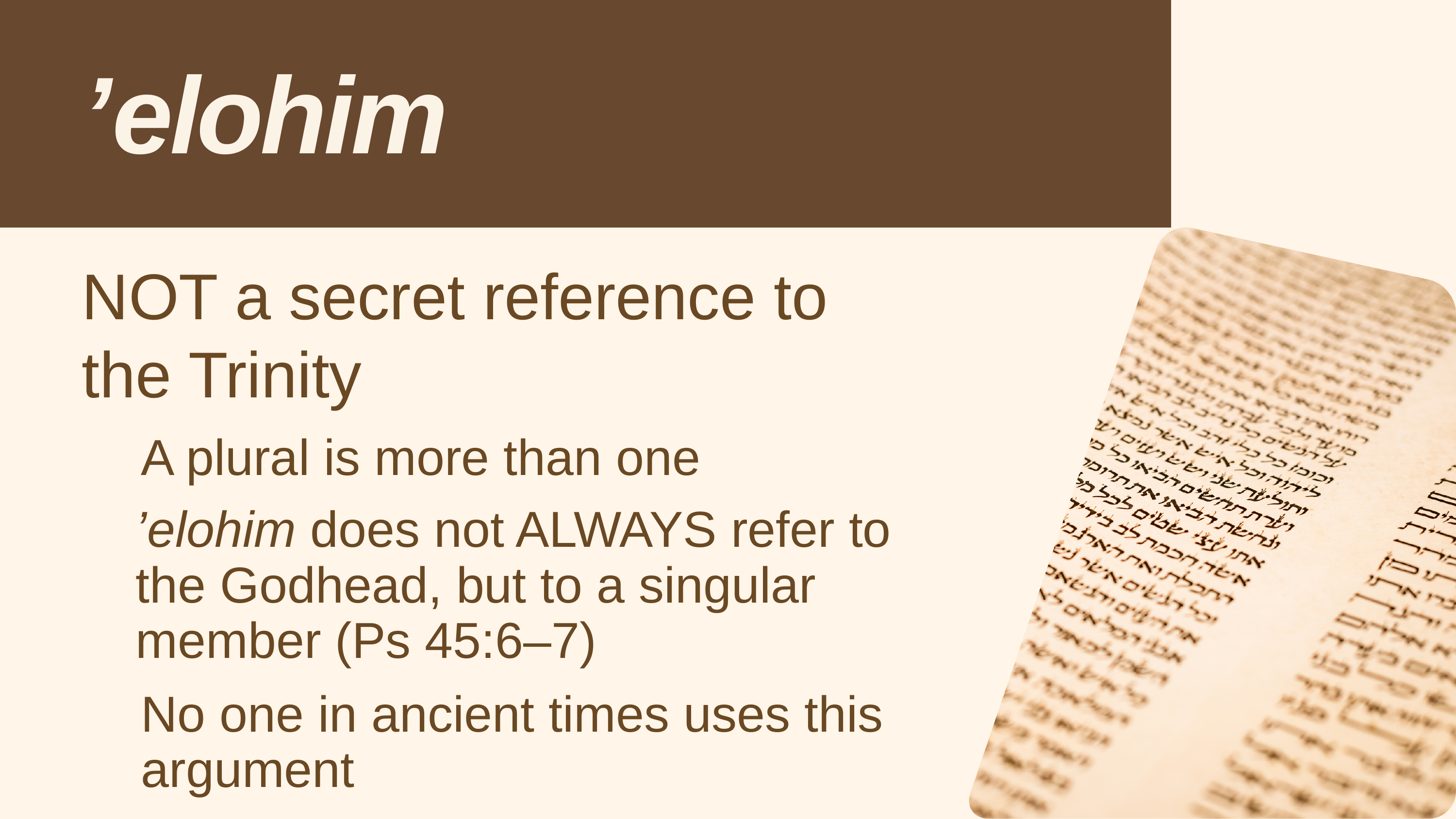

’elohim

NOT a secret reference to the Trinity
A plural is more than one
’elohim does not ALWAYS refer to the Godhead, but to a singular member (Ps 45:6–7)
No one in ancient times uses this argument